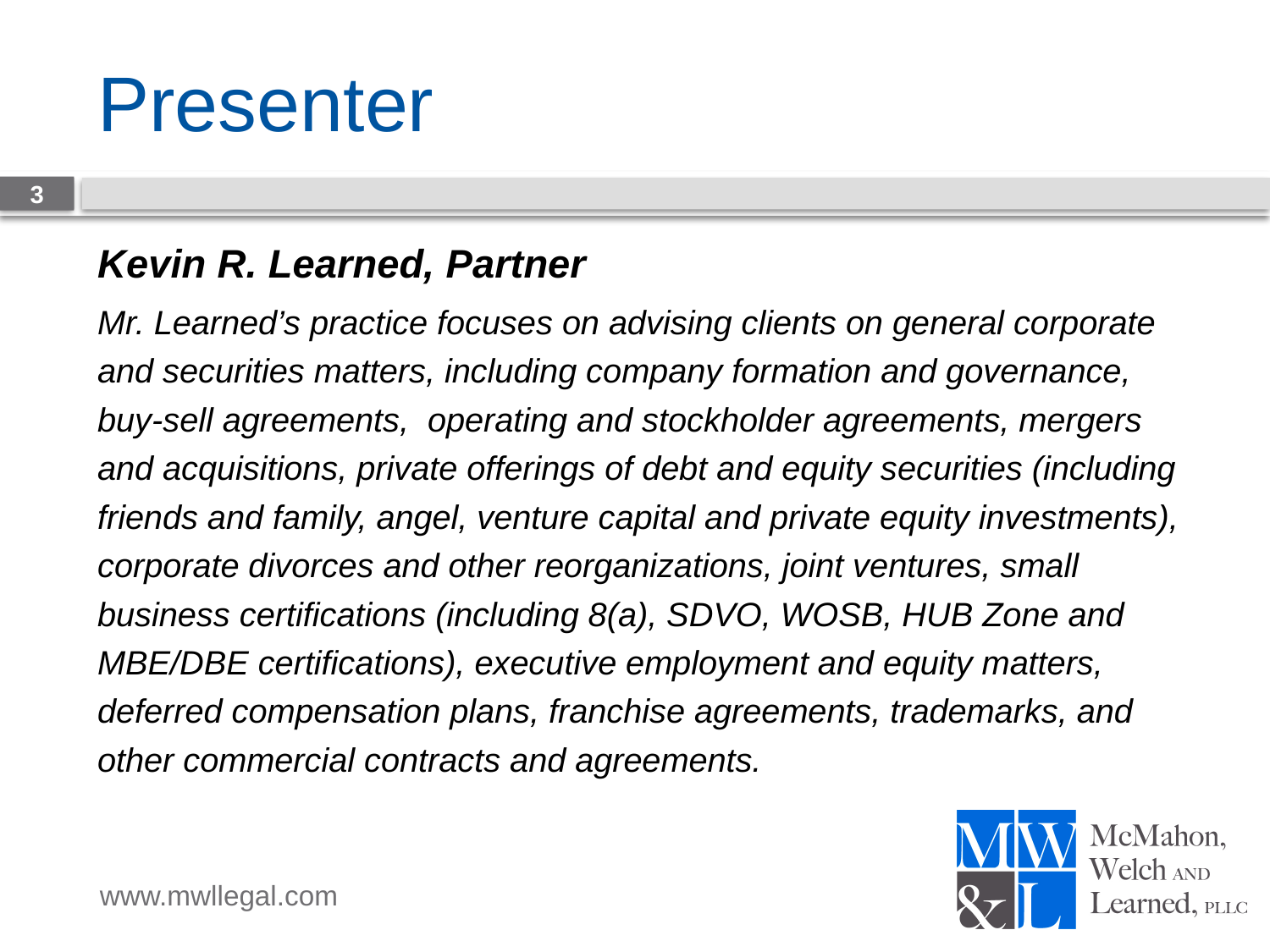

# Presenter
3
Kevin R. Learned, Partner
Mr. Learned’s practice focuses on advising clients on general corporate and securities matters, including company formation and governance, buy-sell agreements,  operating and stockholder agreements, mergers and acquisitions, private offerings of debt and equity securities (including friends and family, angel, venture capital and private equity investments), corporate divorces and other reorganizations, joint ventures, small business certifications (including 8(a), SDVO, WOSB, HUB Zone and MBE/DBE certifications), executive employment and equity matters, deferred compensation plans, franchise agreements, trademarks, and other commercial contracts and agreements.